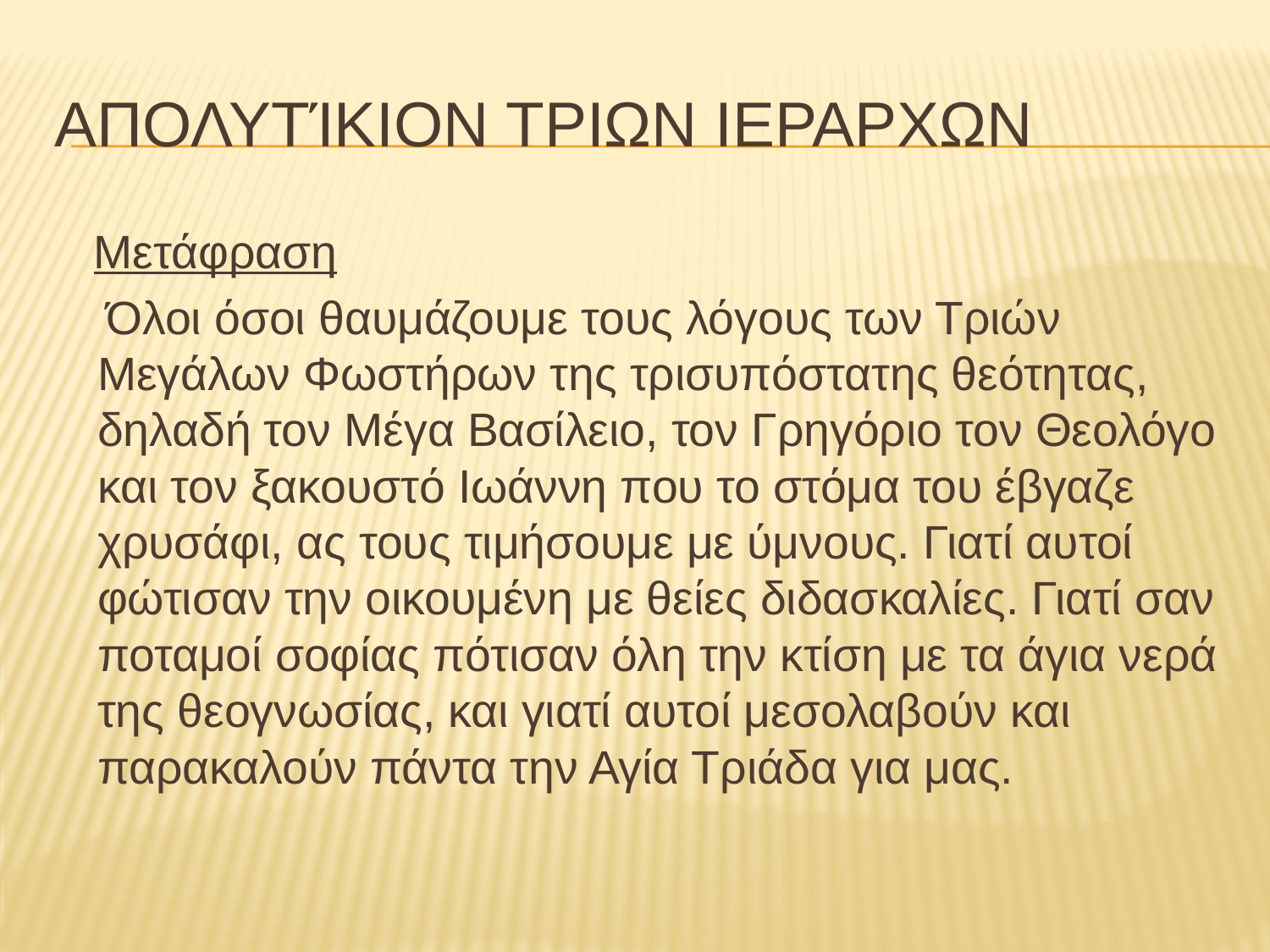

# Απολυτίκιον Τριων Ιεραρχων
   Μετάφραση
    Όλοι όσοι θαυμάζουμε τους λόγους των Τριών Μεγάλων Φωστήρων της τρισυπόστατης θεότητας, δηλαδή τον Μέγα Βασίλειο, τον Γρηγόριο τον Θεολόγο και τον ξακουστό Ιωάννη που το στόμα του έβγαζε χρυσάφι, ας τους τιμήσουμε με ύμνους. Γιατί αυτοί φώτισαν την οικουμένη με θείες διδασκαλίες. Γιατί σαν ποταμοί σοφίας πότισαν όλη την κτίση με τα άγια νερά της θεογνωσίας, και γιατί αυτοί μεσολαβούν και παρακαλούν πάντα την Αγία Τριάδα για μας.